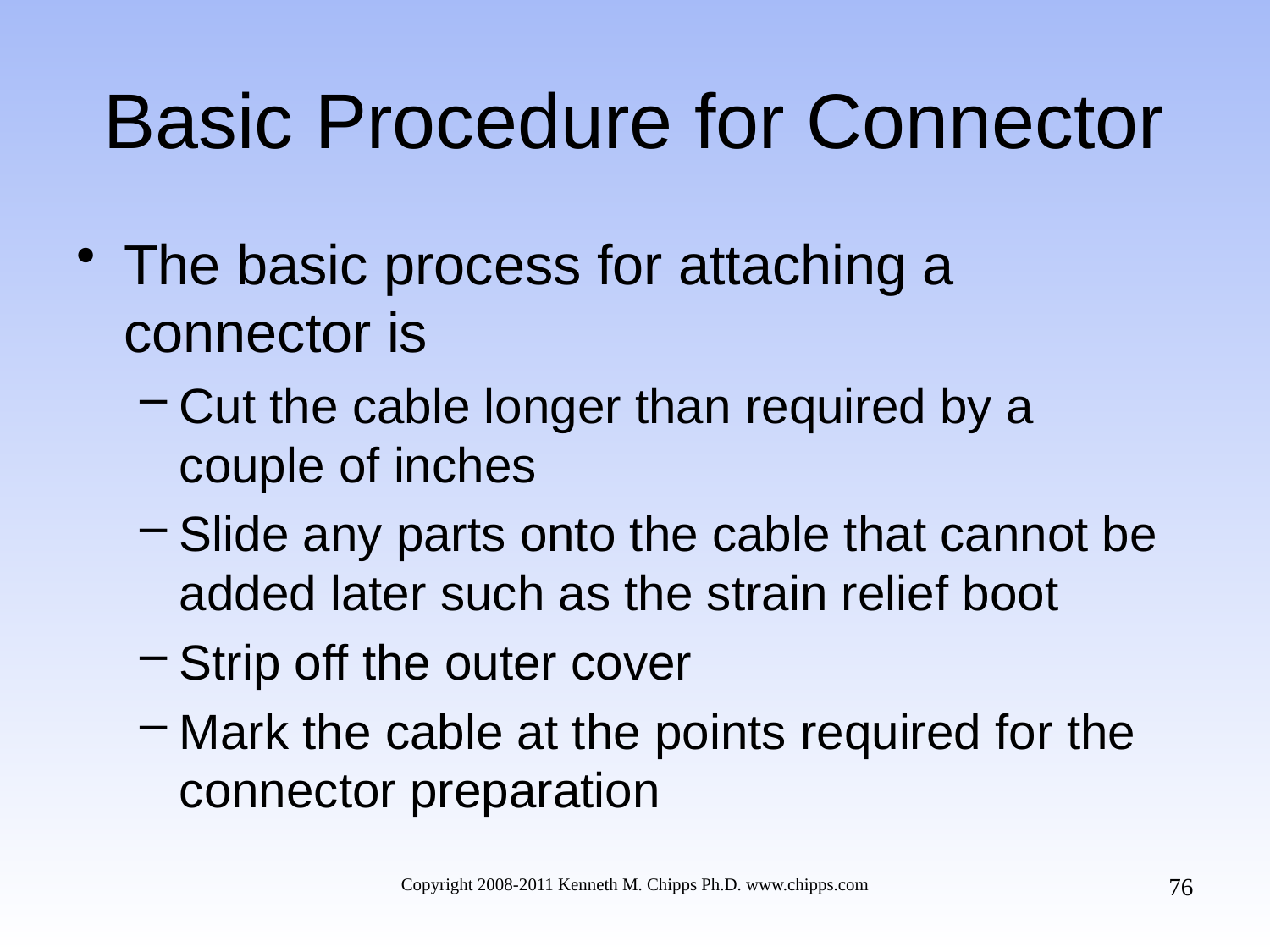

# Basic Procedure for Connector
The basic process for attaching a connector is
Cut the cable longer than required by a couple of inches
Slide any parts onto the cable that cannot be added later such as the strain relief boot
Strip off the outer cover
Mark the cable at the points required for the connector preparation
76
Copyright 2008-2011 Kenneth M. Chipps Ph.D. www.chipps.com